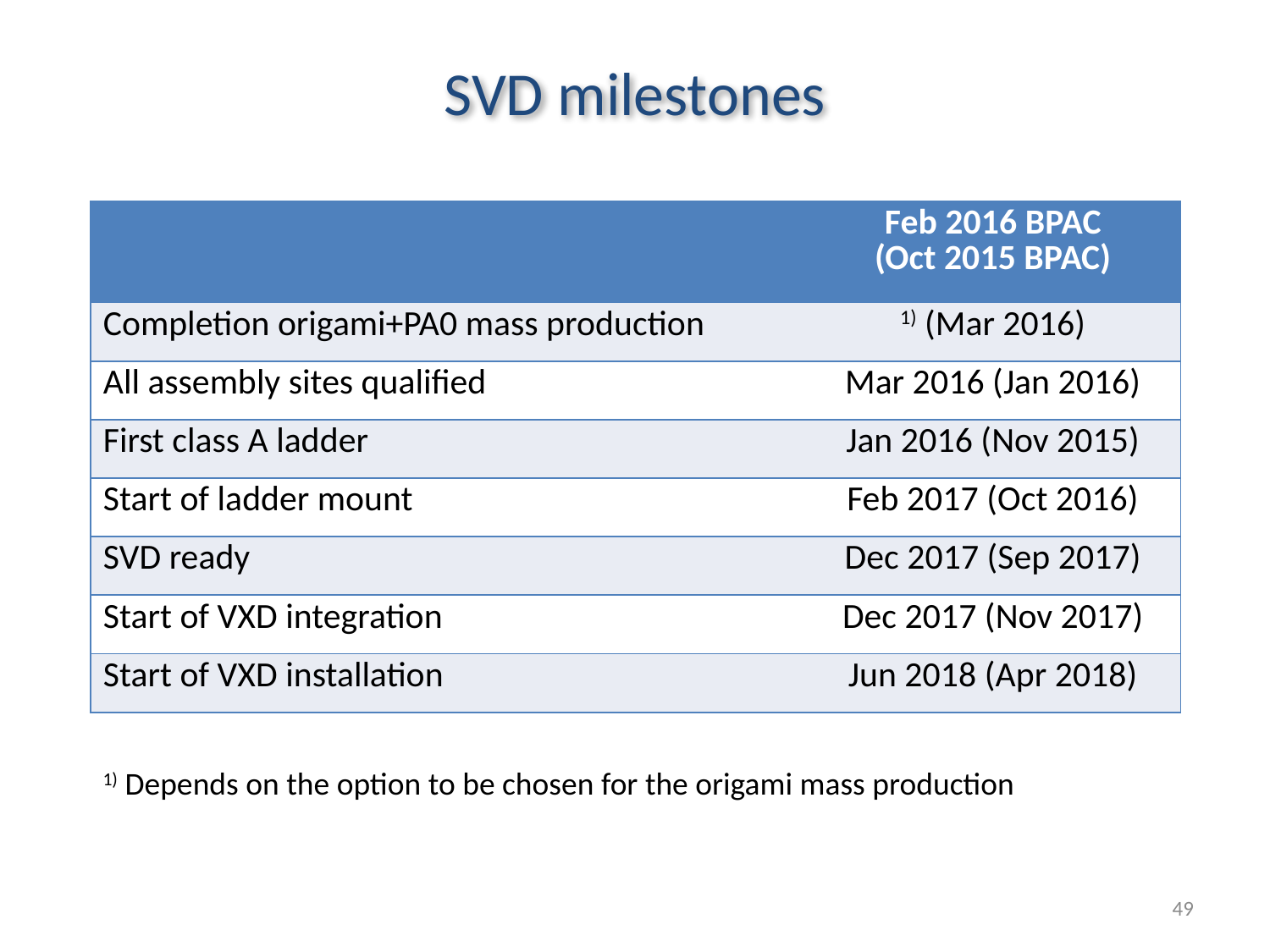

# SVD milestones
|  | Feb 2016 BPAC (Oct 2015 BPAC) |
| --- | --- |
| Completion origami+PA0 mass production | 1) (Mar 2016) |
| All assembly sites qualified | Mar 2016 (Jan 2016) |
| First class A ladder | Jan 2016 (Nov 2015) |
| Start of ladder mount | Feb 2017 (Oct 2016) |
| SVD ready | Dec 2017 (Sep 2017) |
| Start of VXD integration | Dec 2017 (Nov 2017) |
| Start of VXD installation | Jun 2018 (Apr 2018) |
1) Depends on the option to be chosen for the origami mass production
49